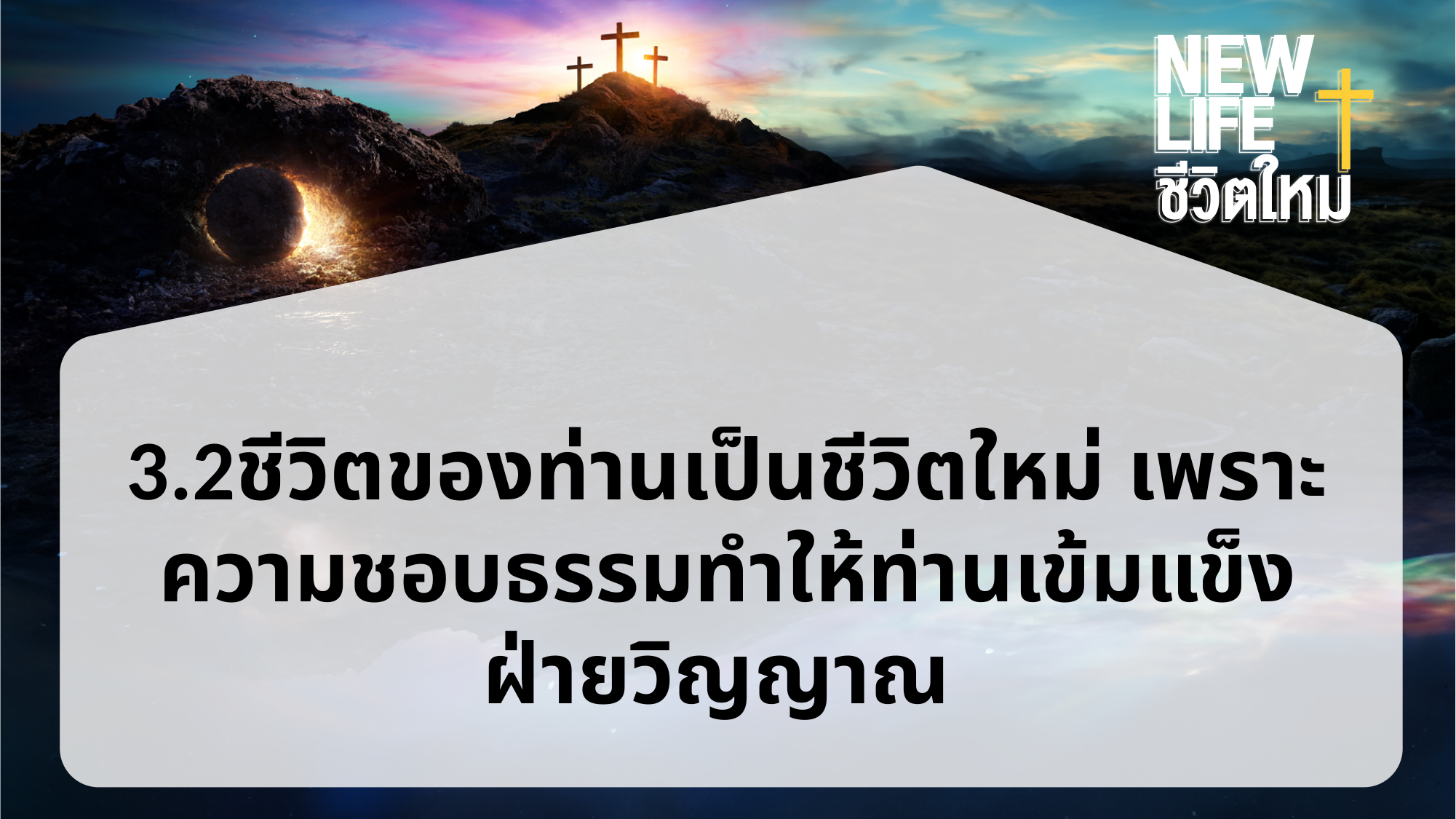

3.2	ชีวิตของท่านเป็นชีวิตใหม่ เพราะความชอบธรรมทำให้ท่านเข้มแข็งฝ่ายวิญญาณ